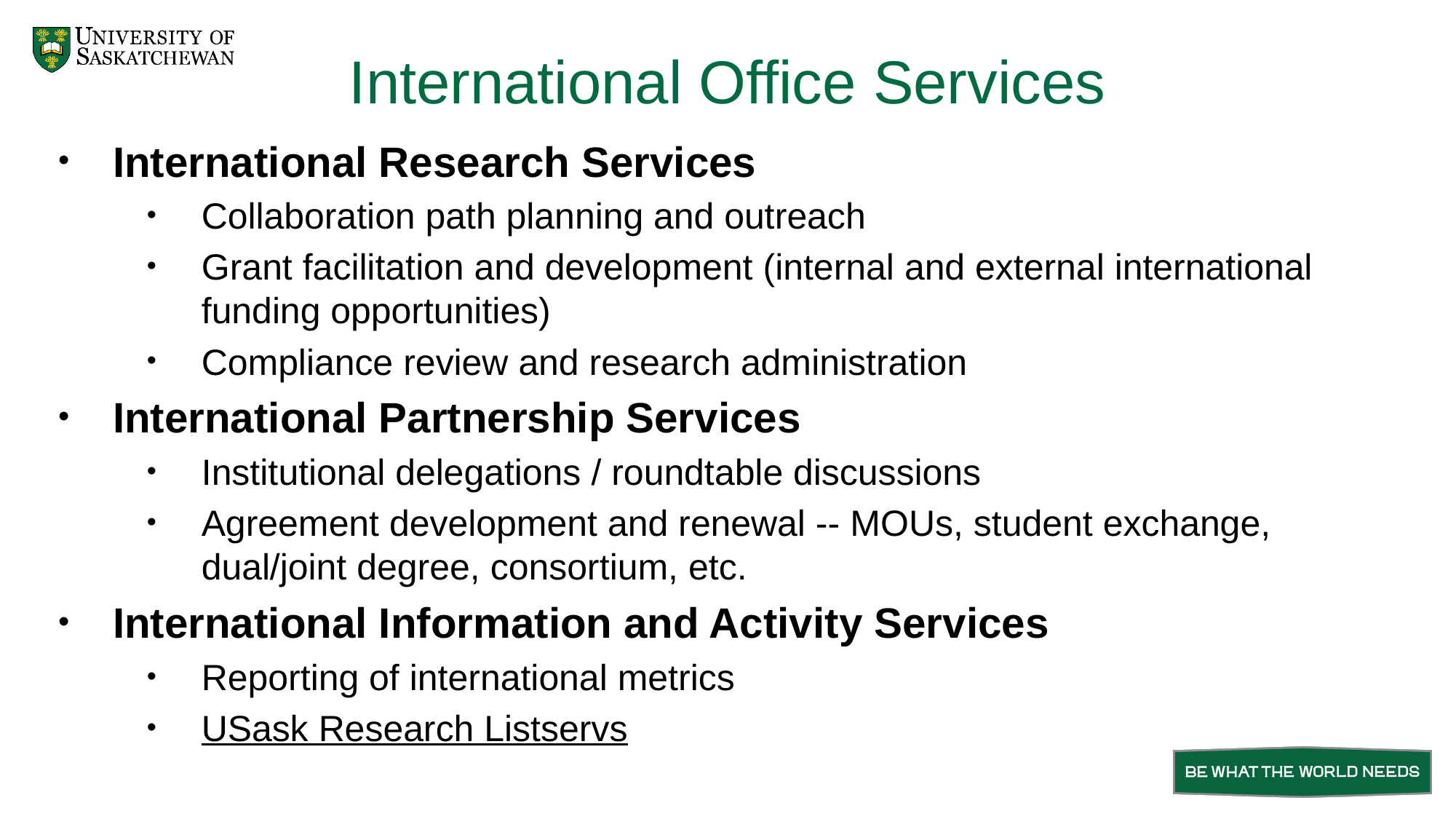

# International Office Services
International Research Services
Collaboration path planning and outreach
Grant facilitation and development (internal and external international funding opportunities)
Compliance review and research administration
International Partnership Services
Institutional delegations / roundtable discussions
Agreement development and renewal -- MOUs, student exchange, dual/joint degree, consortium, etc.
International Information and Activity Services
Reporting of international metrics
USask Research Listservs